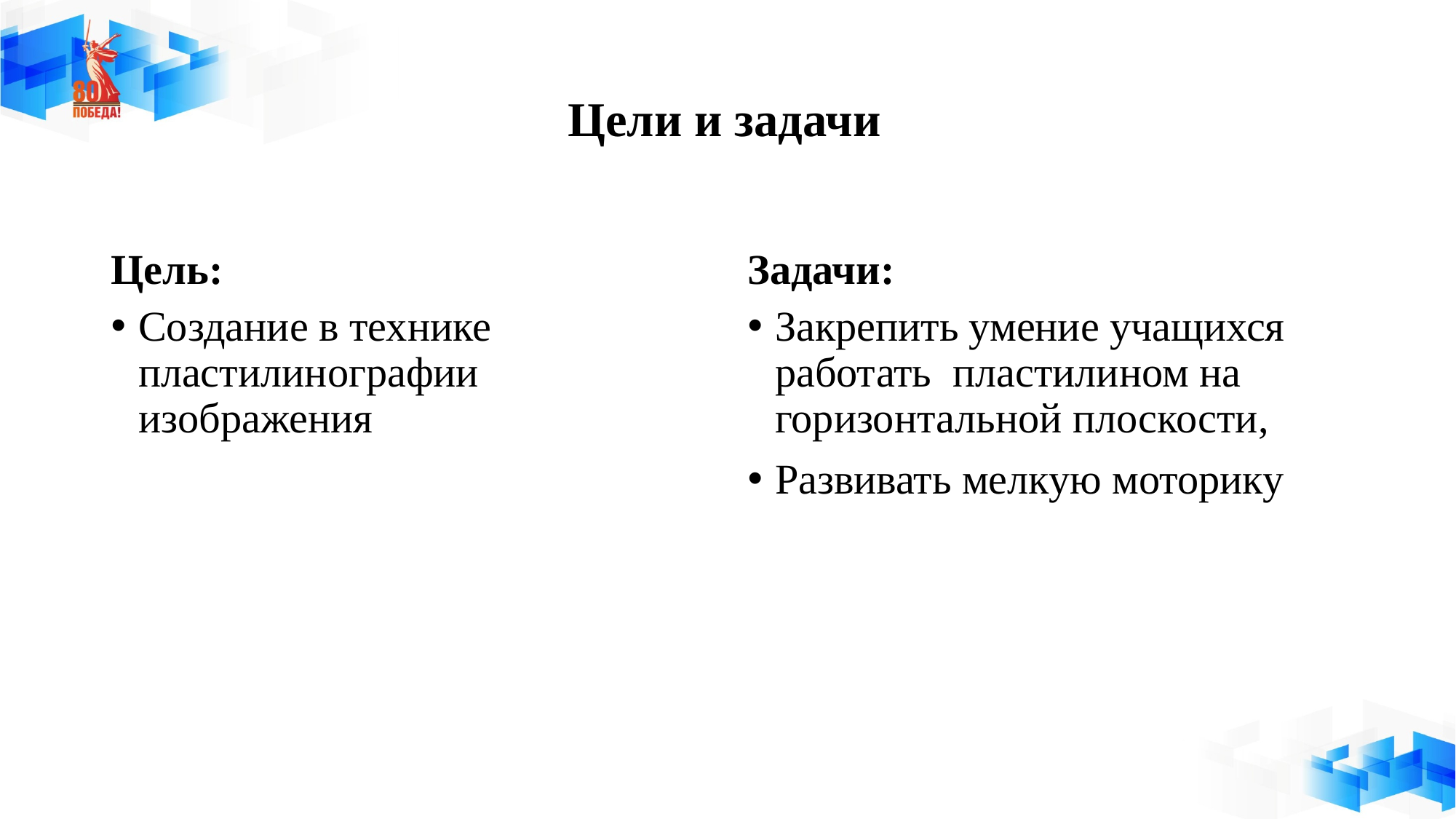

# Цели и задачи
Цель:
Задачи:
Создание в технике пластилинографии изображения
Закрепить умение учащихся работать  пластилином на горизонтальной плоскости,
Развивать мелкую моторику